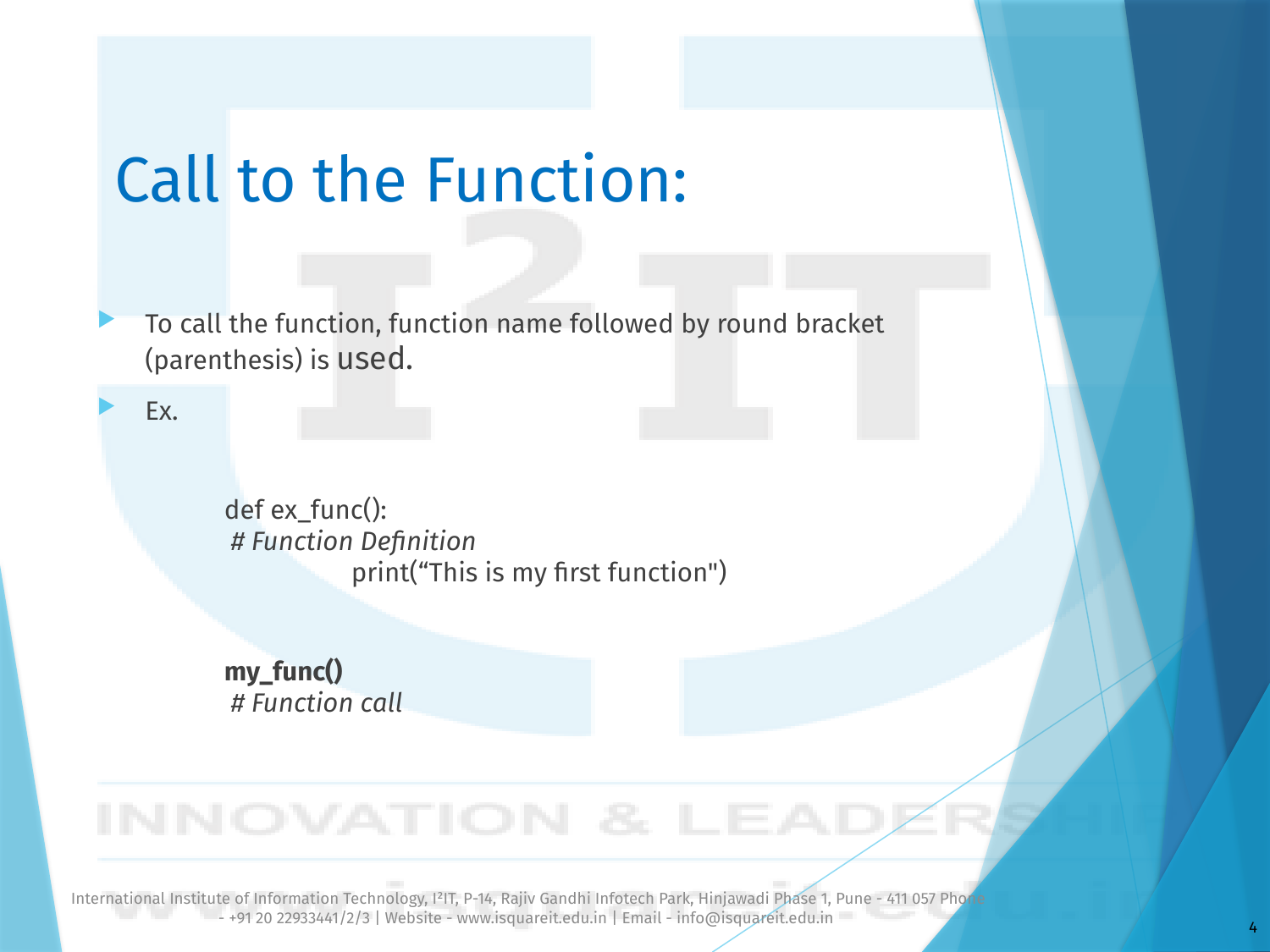

# Call to the Function:
To call the function, function name followed by round bracket (parenthesis) is used.
Ex.

	def ex_func():					 # Function Definition
  		print(“This is my first function")

	my_func()						 # Function call
International Institute of Information Technology, I²IT, P-14, Rajiv Gandhi Infotech Park, Hinjawadi Phase 1, Pune - 411 057 Phone - +91 20 22933441/2/3 | Website - www.isquareit.edu.in | Email - info@isquareit.edu.in
4